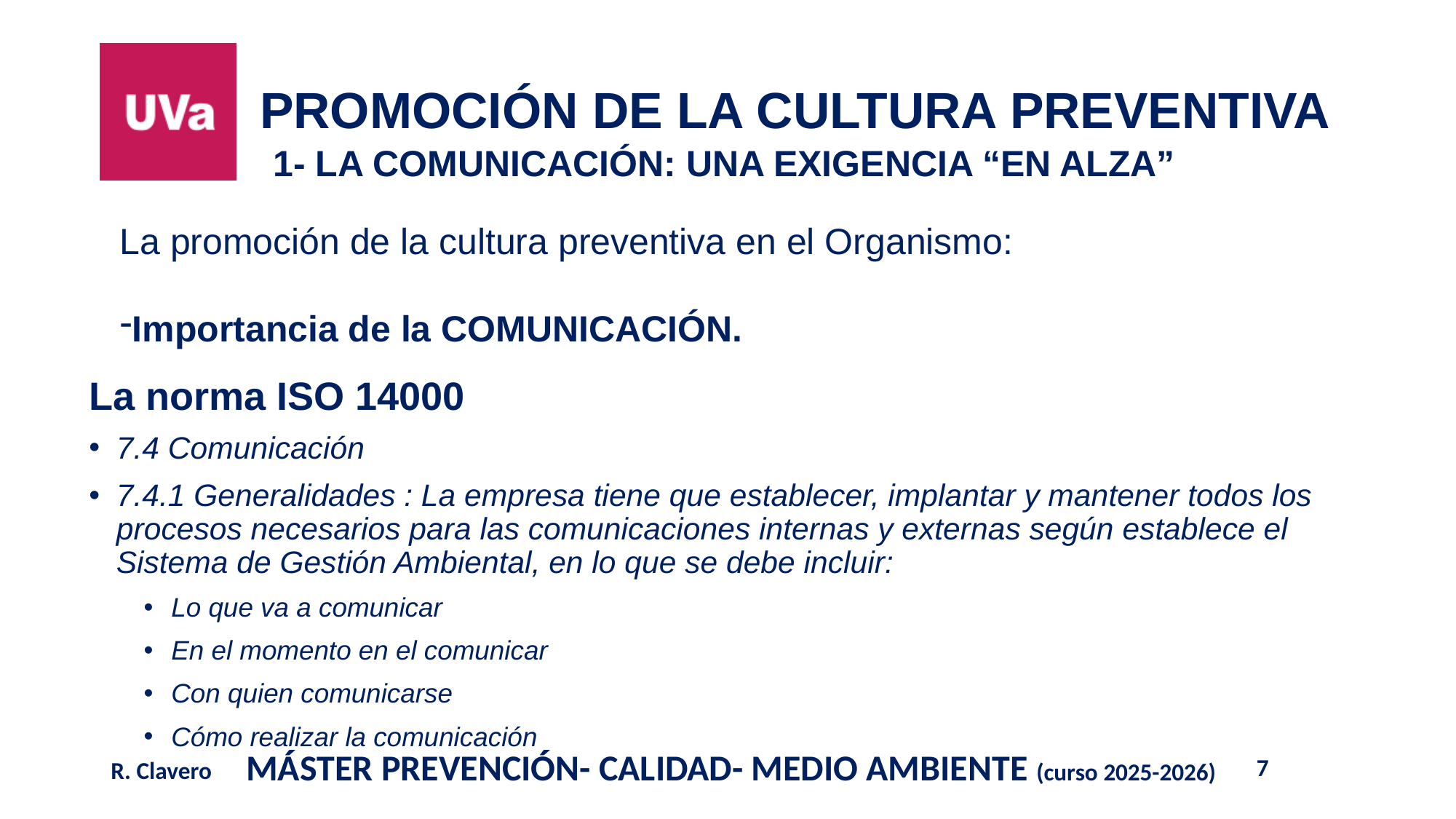

# 1- LA COMUNICACIÓN: UNA EXIGENCIA “EN ALZA”
La promoción de la cultura preventiva en el Organismo:

Importancia de la COMUNICACIÓN.
La norma ISO 14000
7.4 Comunicación
7.4.1 Generalidades : La empresa tiene que establecer, implantar y mantener todos los procesos necesarios para las comunicaciones internas y externas según establece el Sistema de Gestión Ambiental, en lo que se debe incluir:
Lo que va a comunicar
En el momento en el comunicar
Con quien comunicarse
Cómo realizar la comunicación